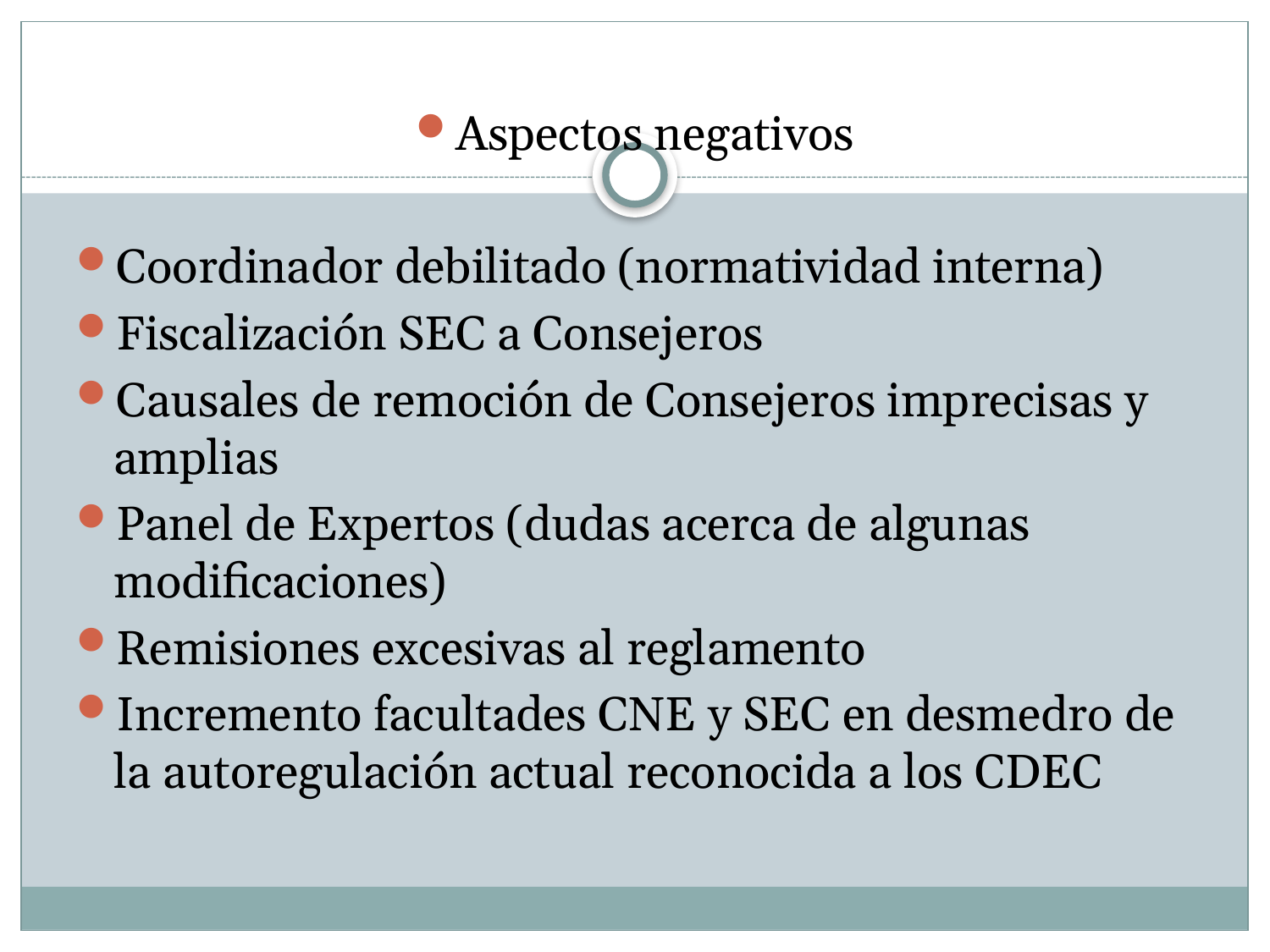

Aspectos negativos

Coordinador debilitado (normatividad interna)
Fiscalización SEC a Consejeros
Causales de remoción de Consejeros imprecisas y amplias
Panel de Expertos (dudas acerca de algunas modificaciones)
Remisiones excesivas al reglamento
Incremento facultades CNE y SEC en desmedro de la autoregulación actual reconocida a los CDEC